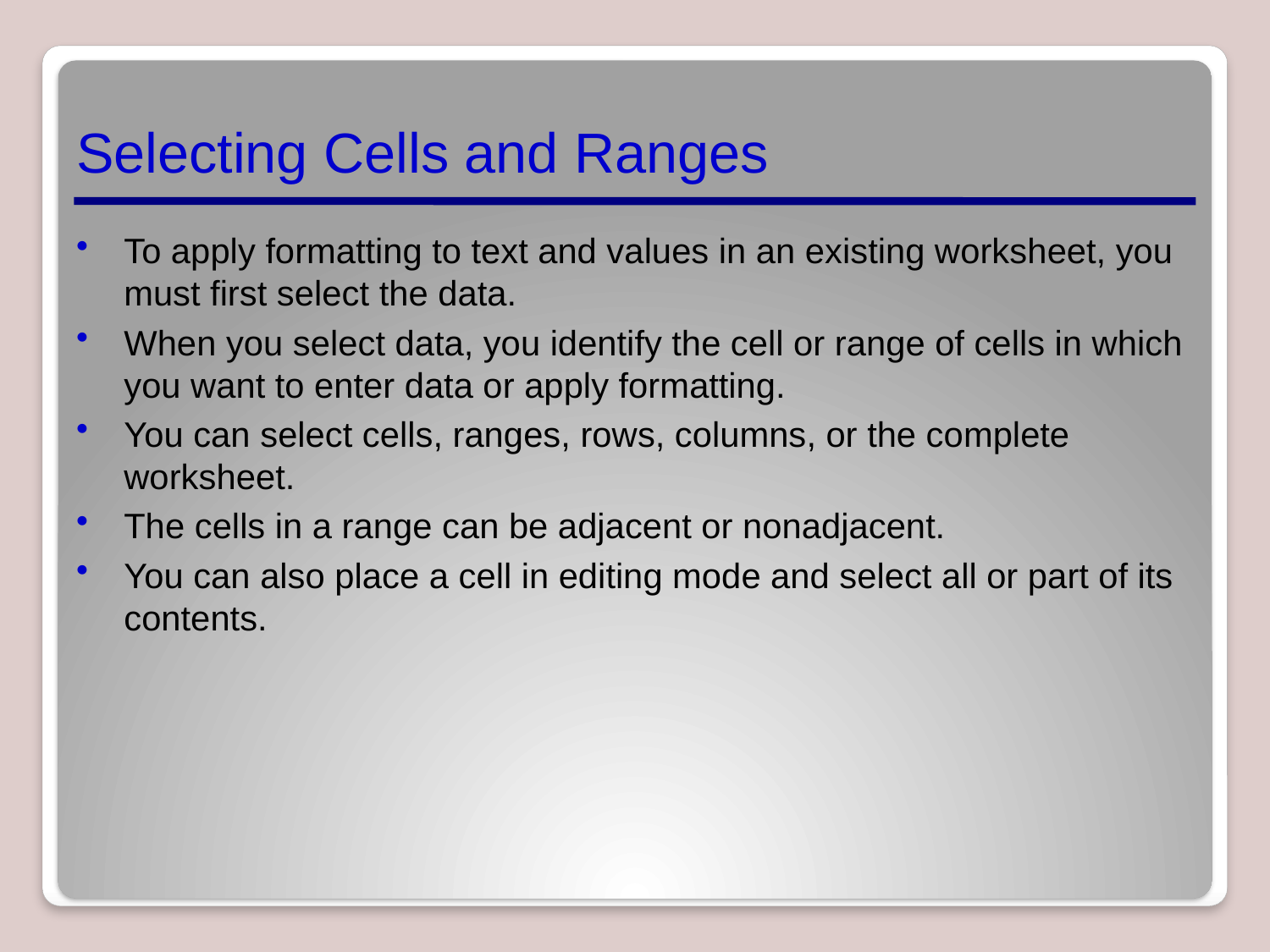

# Selecting Cells and Ranges
To apply formatting to text and values in an existing worksheet, you must first select the data.
When you select data, you identify the cell or range of cells in which you want to enter data or apply formatting.
You can select cells, ranges, rows, columns, or the complete worksheet.
The cells in a range can be adjacent or nonadjacent.
You can also place a cell in editing mode and select all or part of its contents.